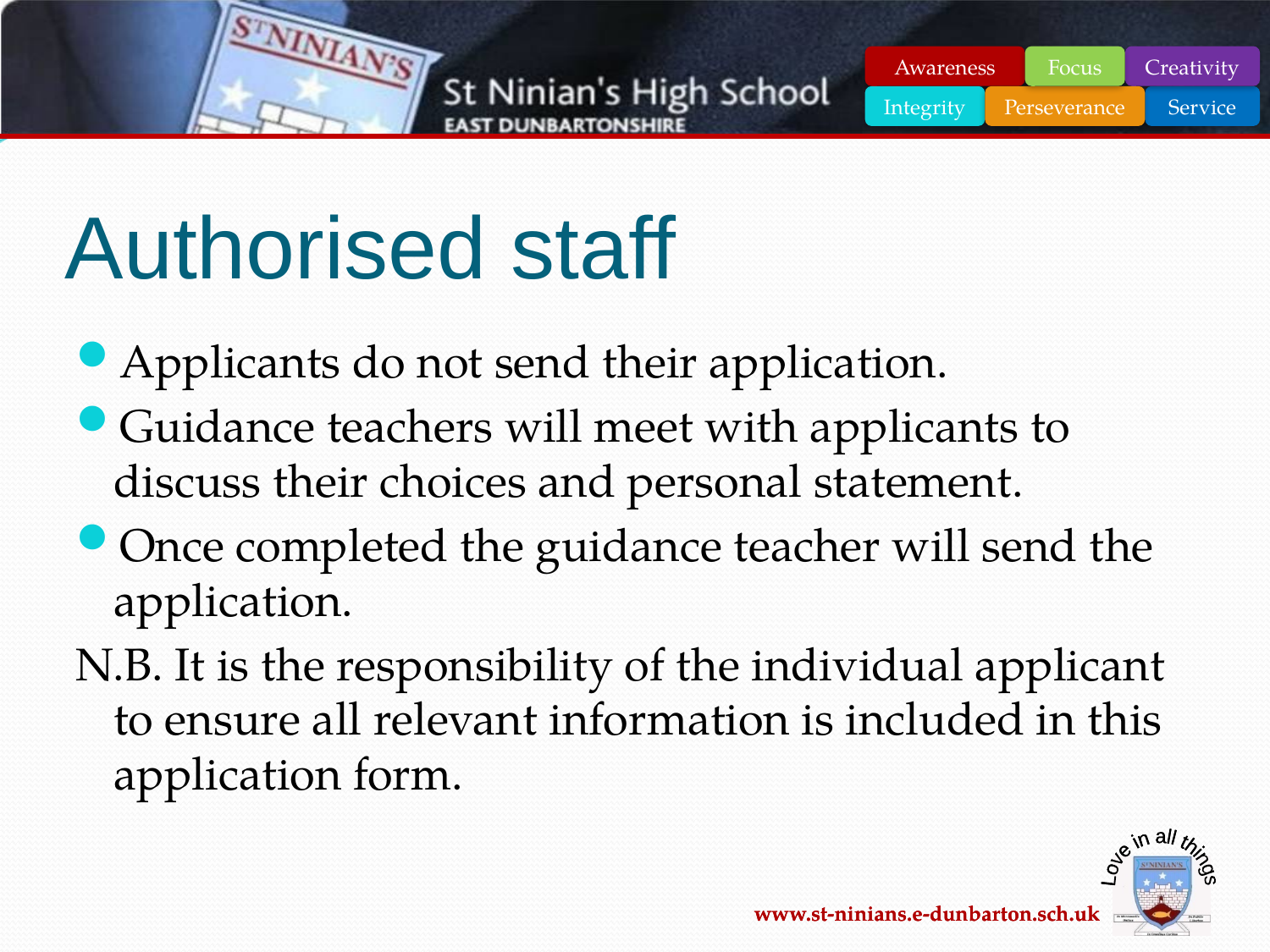

# Authorised staff
Applicants do not send their application.
Guidance teachers will meet with applicants to discuss their choices and personal statement.
Once completed the guidance teacher will send the application.
N.B. It is the responsibility of the individual applicant to ensure all relevant information is included in this application form.